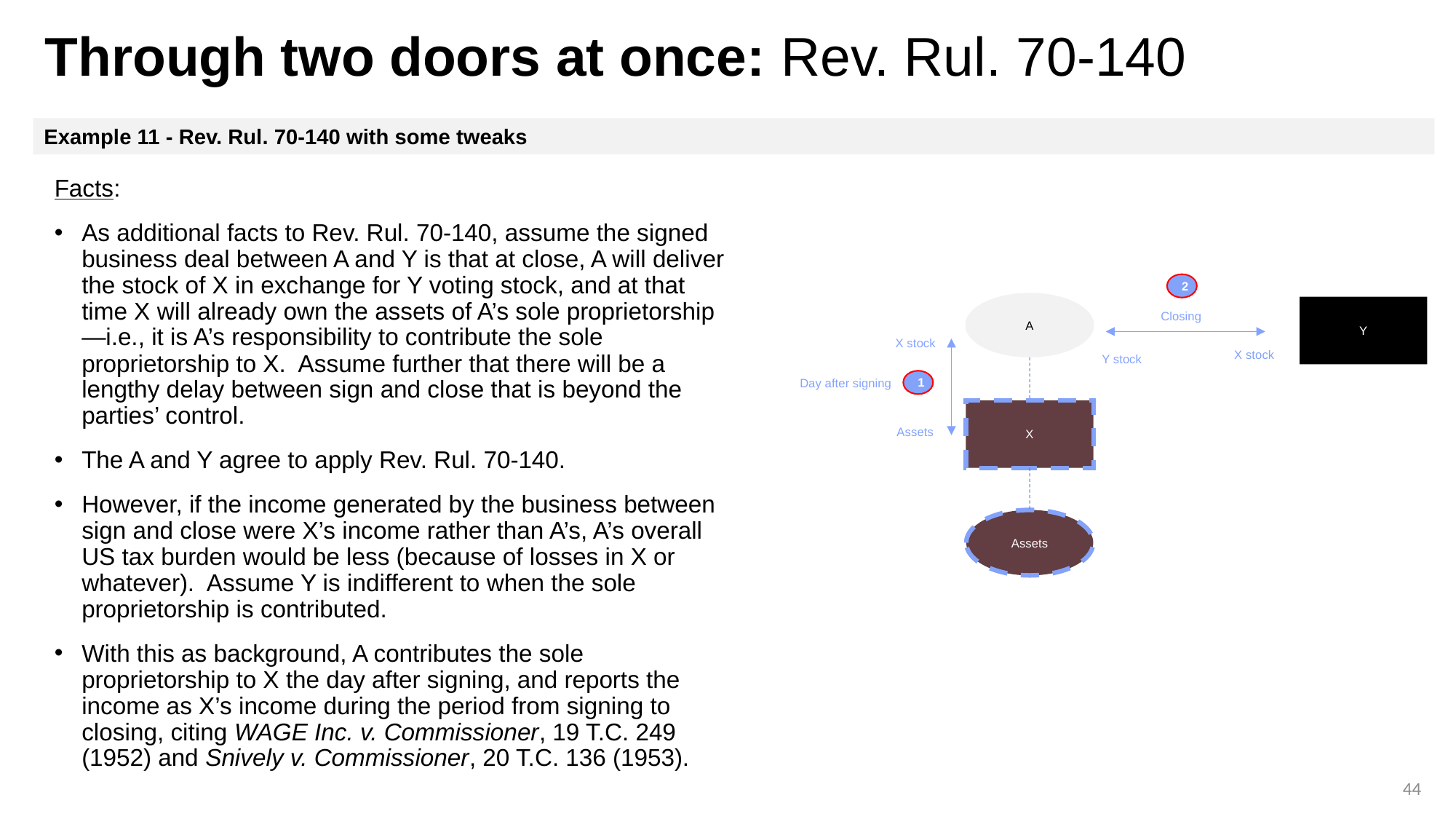

Through two doors at once: Rev. Rul. 70-140
Example 11 - Rev. Rul. 70-140 with some tweaks
Facts:
As additional facts to Rev. Rul. 70-140, assume the signed business deal between A and Y is that at close, A will deliver the stock of X in exchange for Y voting stock, and at that time X will already own the assets of A’s sole proprietorship—i.e., it is A’s responsibility to contribute the sole proprietorship to X.  Assume further that there will be a lengthy delay between sign and close that is beyond the parties’ control.
The A and Y agree to apply Rev. Rul. 70-140.
However, if the income generated by the business between sign and close were X’s income rather than A’s, A’s overall US tax burden would be less (because of losses in X or whatever).  Assume Y is indifferent to when the sole proprietorship is contributed.
With this as background, A contributes the sole proprietorship to X the day after signing, and reports the income as X’s income during the period from signing to closing, citing WAGE Inc. v. Commissioner, 19 T.C. 249 (1952) and Snively v. Commissioner, 20 T.C. 136 (1953).
2
A
Y
Closing
X stock
X stock
Y stock
Day after signing
1
X
Assets
Assets
44